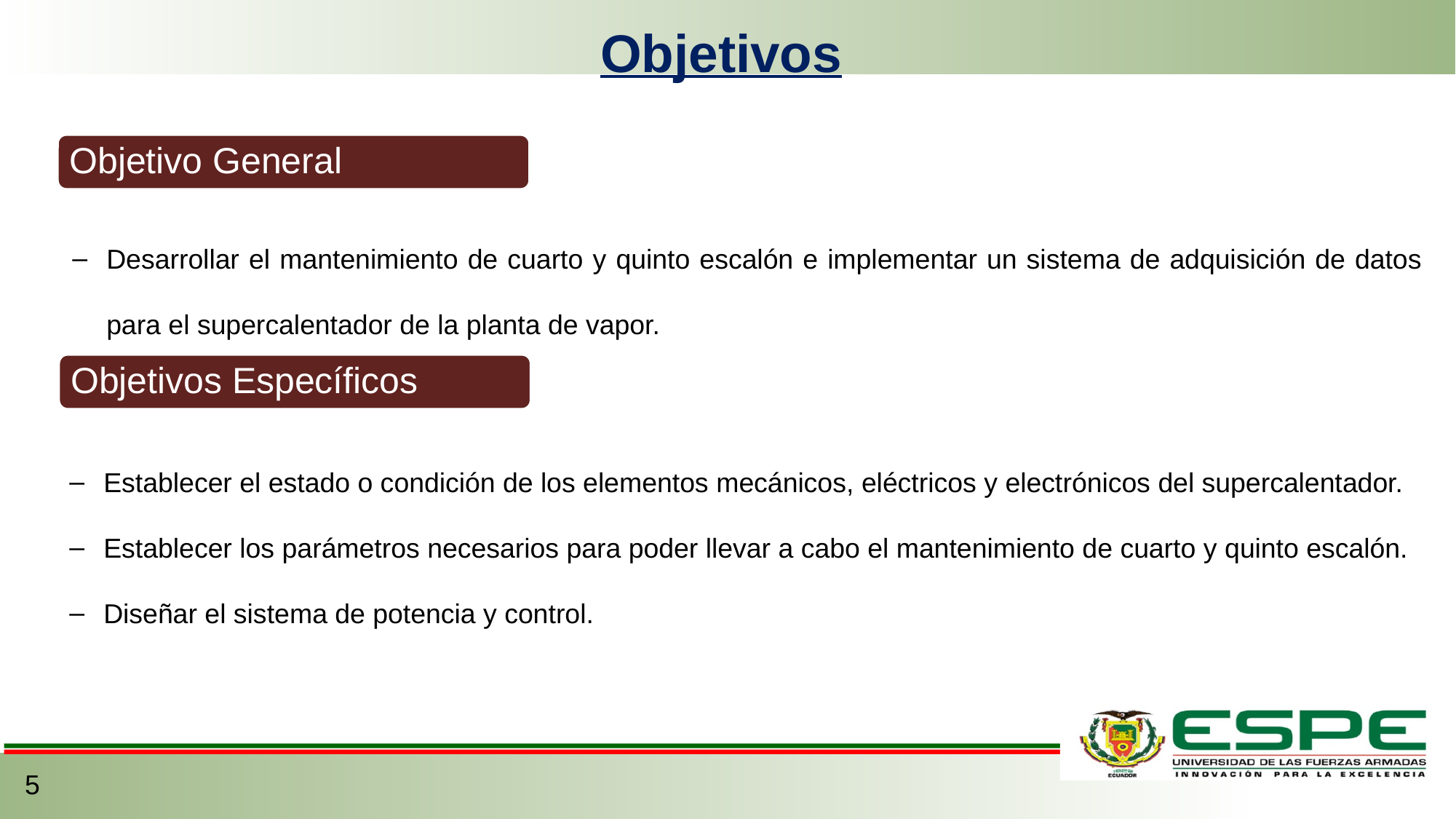

Objetivos

Objetivo General
Desarrollar el mantenimiento de cuarto y quinto escalón e implementar un sistema de adquisición de datos para el supercalentador de la planta de vapor.

Objetivos Específicos
Establecer el estado o condición de los elementos mecánicos, eléctricos y electrónicos del supercalentador.
Establecer los parámetros necesarios para poder llevar a cabo el mantenimiento de cuarto y quinto escalón.
Diseñar el sistema de potencia y control.
5